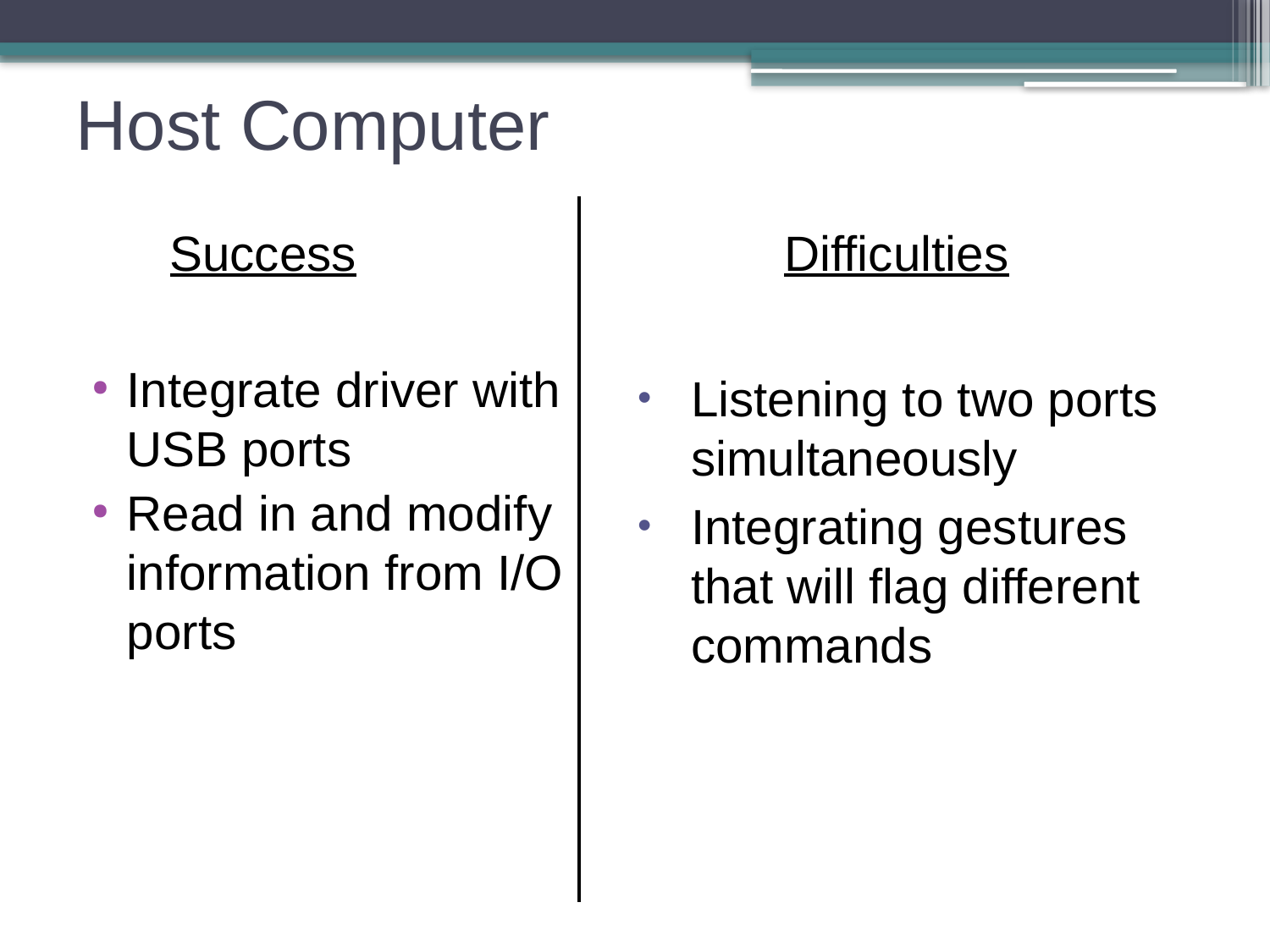

# Host Computer
Success
Difficulties

Integrate driver with USB ports
Read in and modify information from I/O ports

Listening to two ports simultaneously
Integrating gestures that will flag different commands